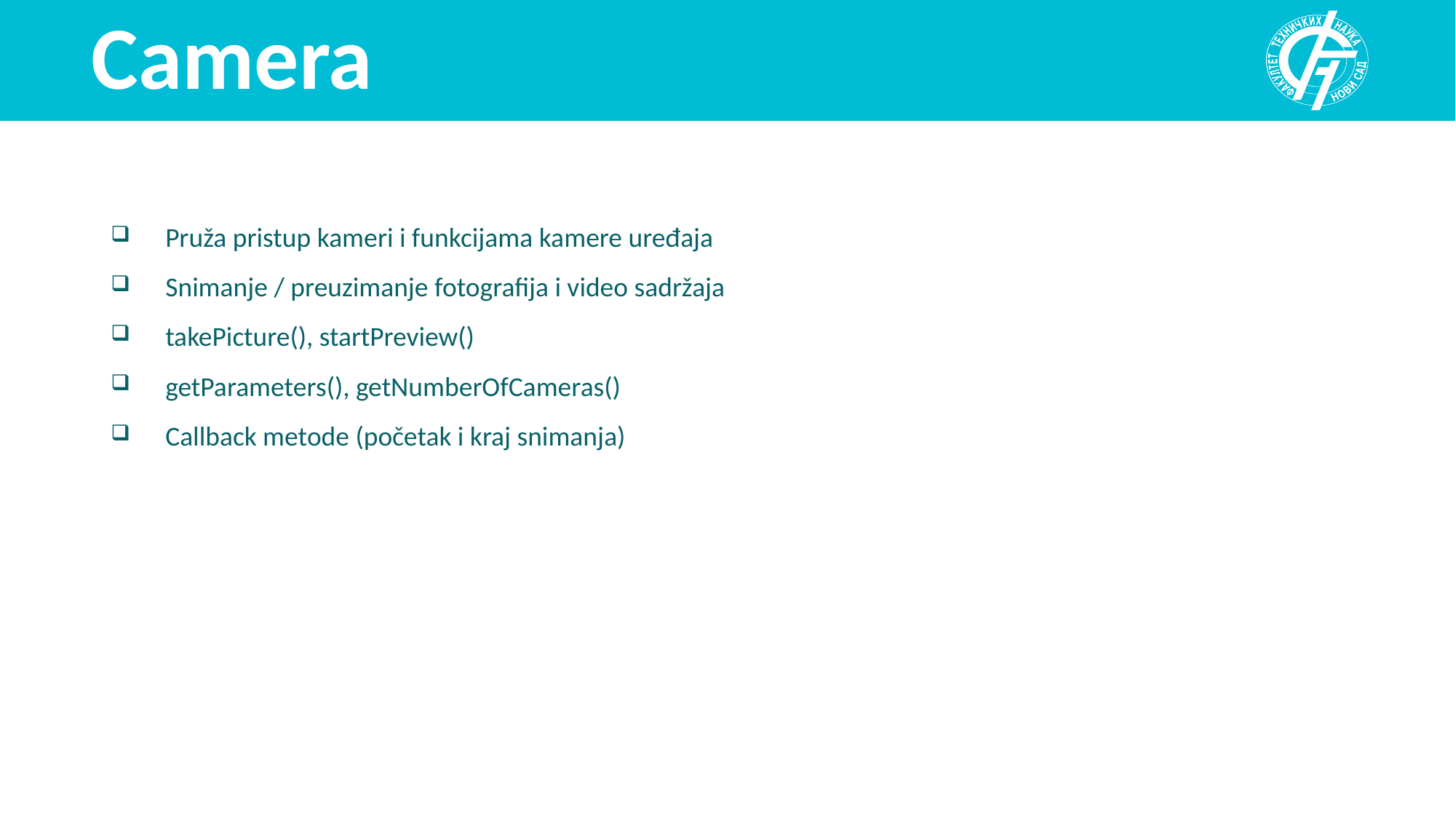

# Camera
Pruža pristup kameri i funkcijama kamere uređaja
Snimanje / preuzimanje fotografija i video sadržaja
takePicture(), startPreview()
getParameters(), getNumberOfCameras()
Callback metode (početak i kraj snimanja)